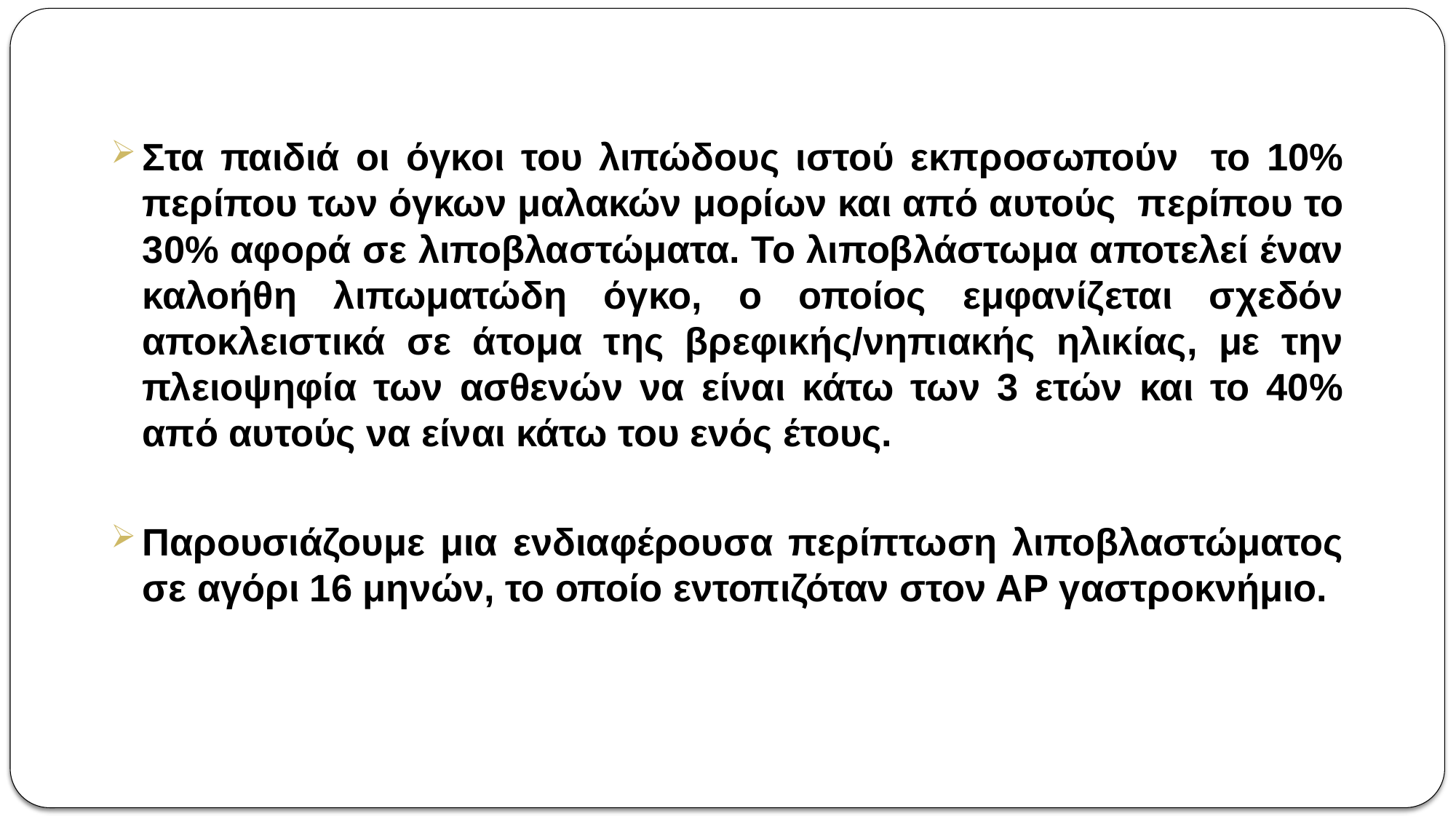

Στα παιδιά οι όγκοι του λιπώδους ιστού εκπροσωπούν  το 10% περίπου των όγκων μαλακών μορίων και από αυτούς  περίπου το 30% αφορά σε λιποβλαστώματα. Το λιποβλάστωμα αποτελεί έναν καλοήθη λιπωματώδη όγκο, ο οποίος εμφανίζεται σχεδόν αποκλειστικά σε άτομα της βρεφικής/νηπιακής ηλικίας, με την πλειοψηφία των ασθενών να είναι κάτω των 3 ετών και το 40% από αυτούς να είναι κάτω του ενός έτους.

Παρουσιάζουμε μια ενδιαφέρουσα περίπτωση λιποβλαστώματος σε αγόρι 16 μηνών, το οποίο εντοπιζόταν στον ΑΡ γαστροκνήμιο.